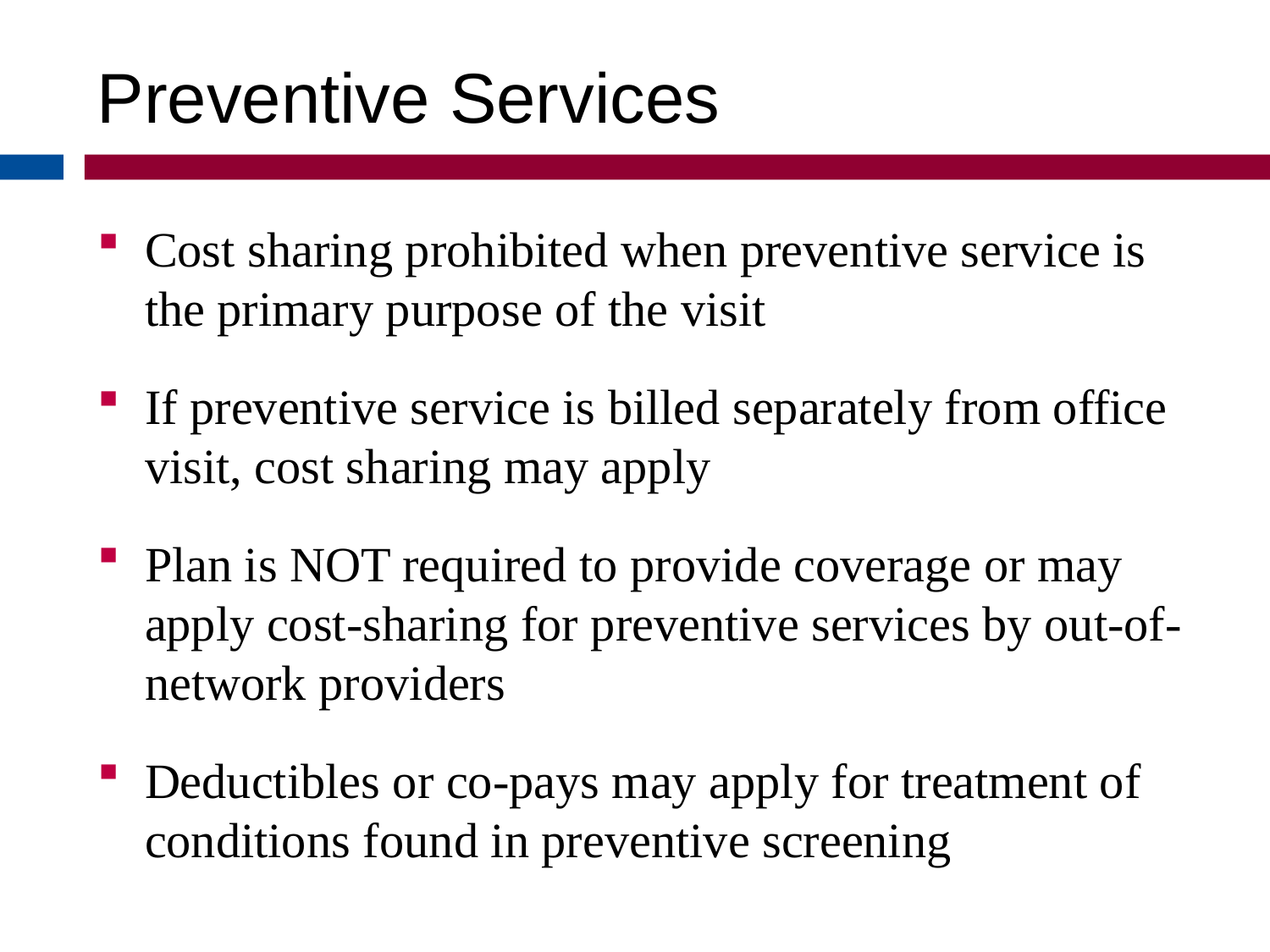

Preventive Services
Cost sharing prohibited when preventive service is the primary purpose of the visit
If preventive service is billed separately from office visit, cost sharing may apply
Plan is NOT required to provide coverage or may apply cost-sharing for preventive services by out-of-network providers
Deductibles or co-pays may apply for treatment of conditions found in preventive screening